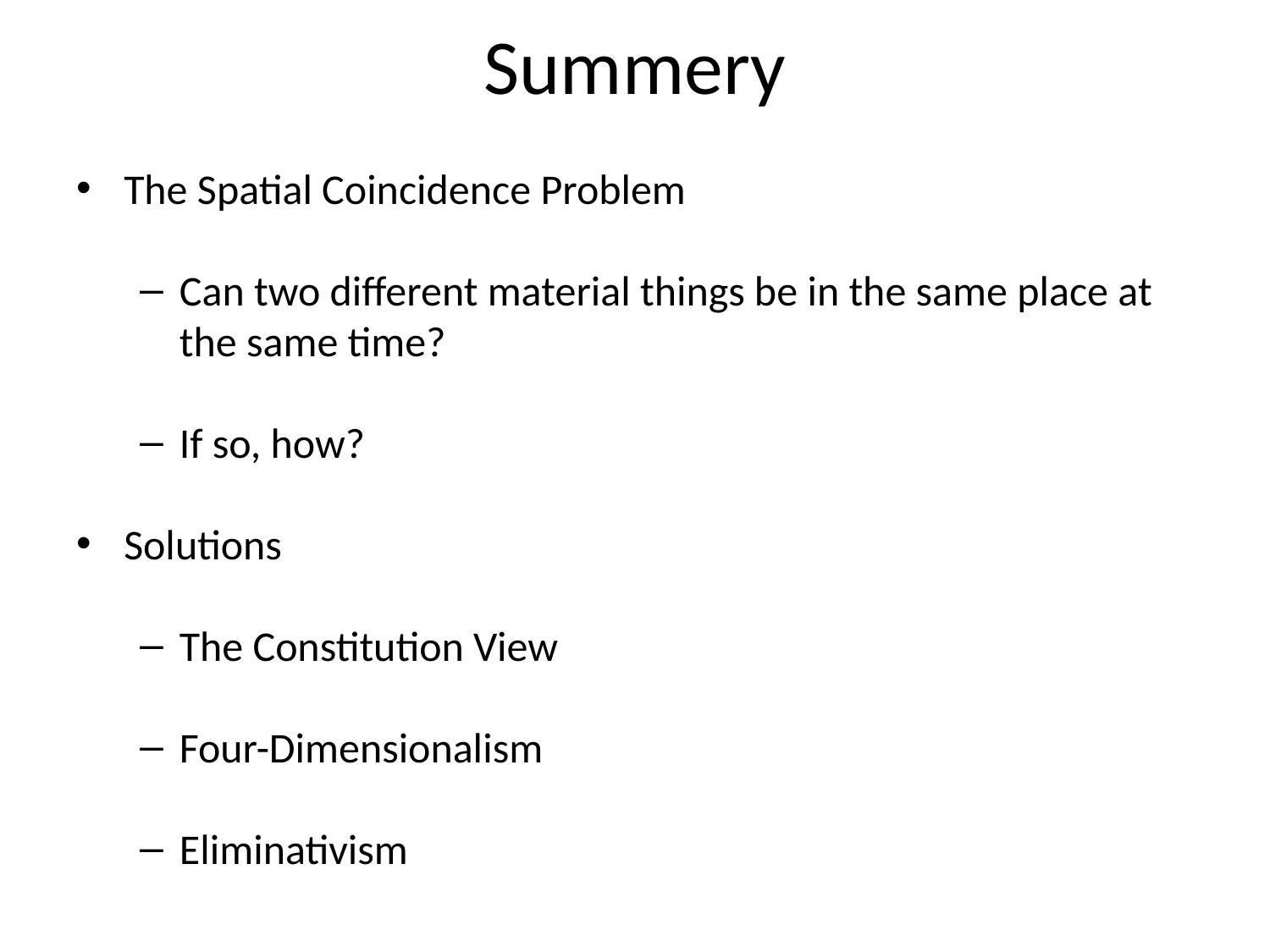

# Summery
The Spatial Coincidence Problem
Can two different material things be in the same place at the same time?
If so, how?
Solutions
The Constitution View
Four-Dimensionalism
Eliminativism